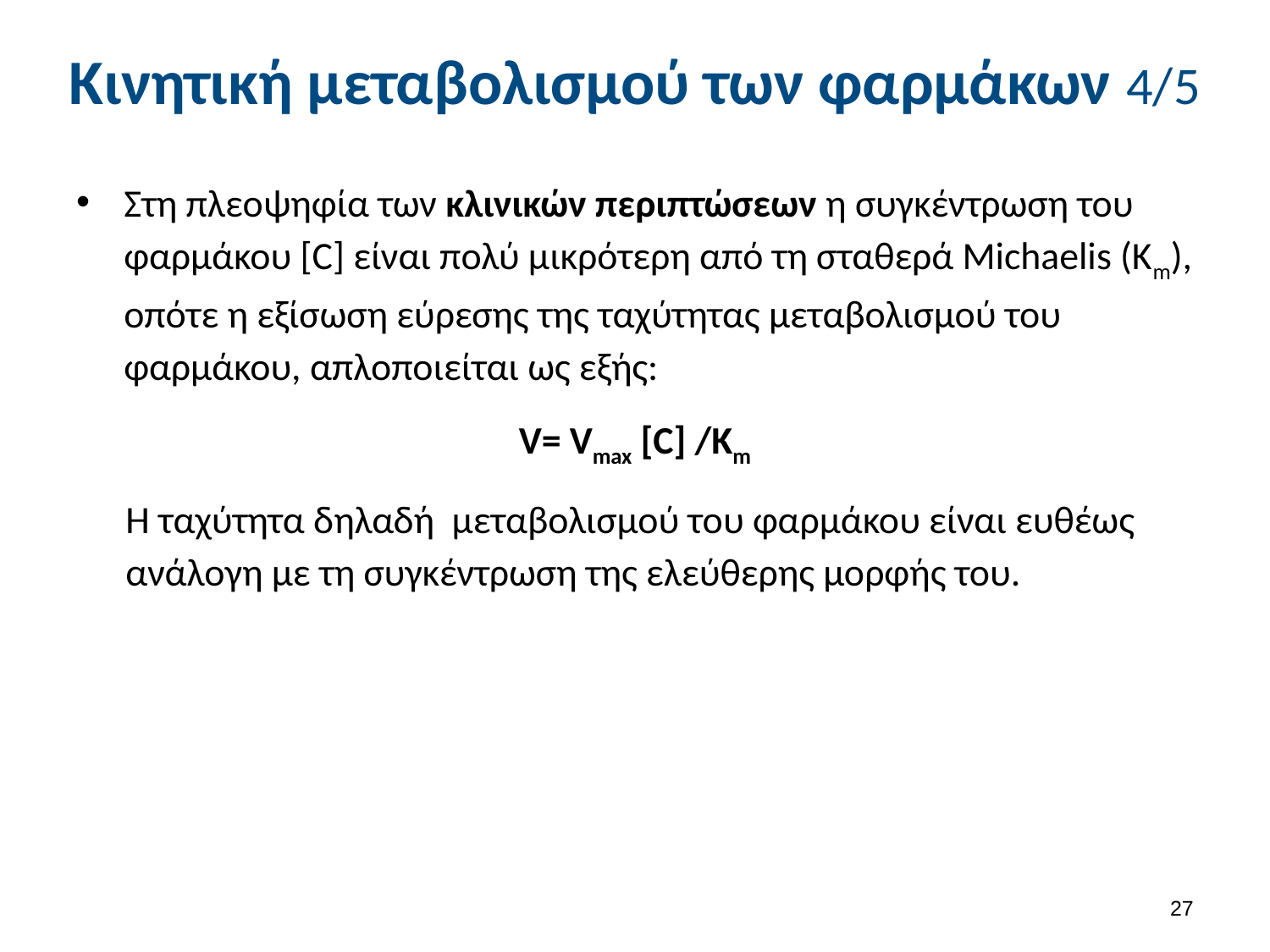

# Κινητική μεταβολισμού των φαρμάκων 4/5
Στη πλεοψηφία των κλινικών περιπτώσεων η συγκέντρωση του φαρμάκου [C] είναι πολύ μικρότερη από τη σταθερά Michaelis (Km), οπότε η εξίσωση εύρεσης της ταχύτητας μεταβολισμού του φαρμάκου, απλοποιείται ως εξής:
V= Vmax [C] /Km
Η ταχύτητα δηλαδή  μεταβολισμού του φαρμάκου είναι ευθέως ανάλογη με τη συγκέντρωση της ελεύθερης μορφής του.

27